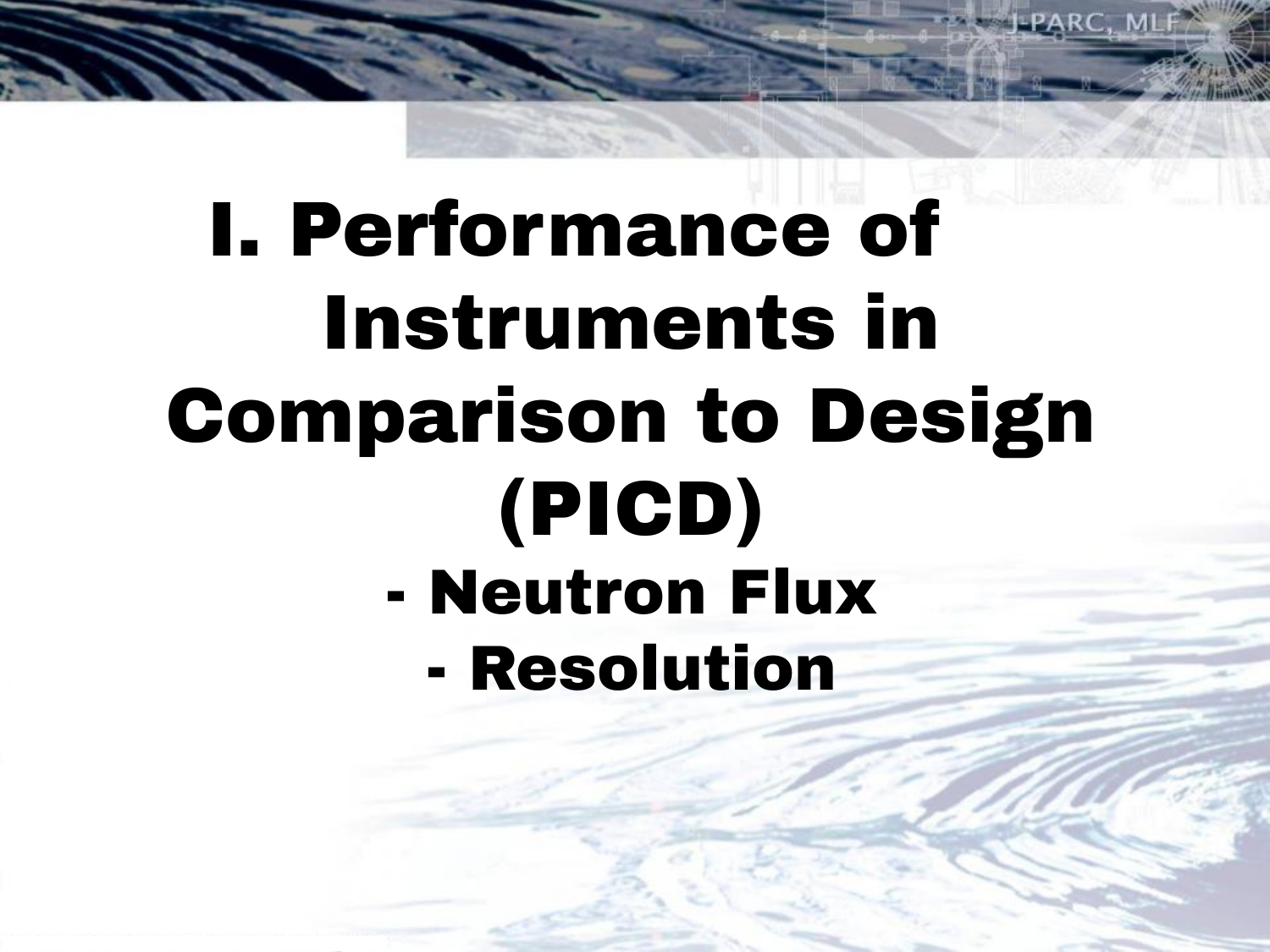

I. Performance of　Instruments in Comparison to Design
(PICD)
- Neutron Flux
- Resolution